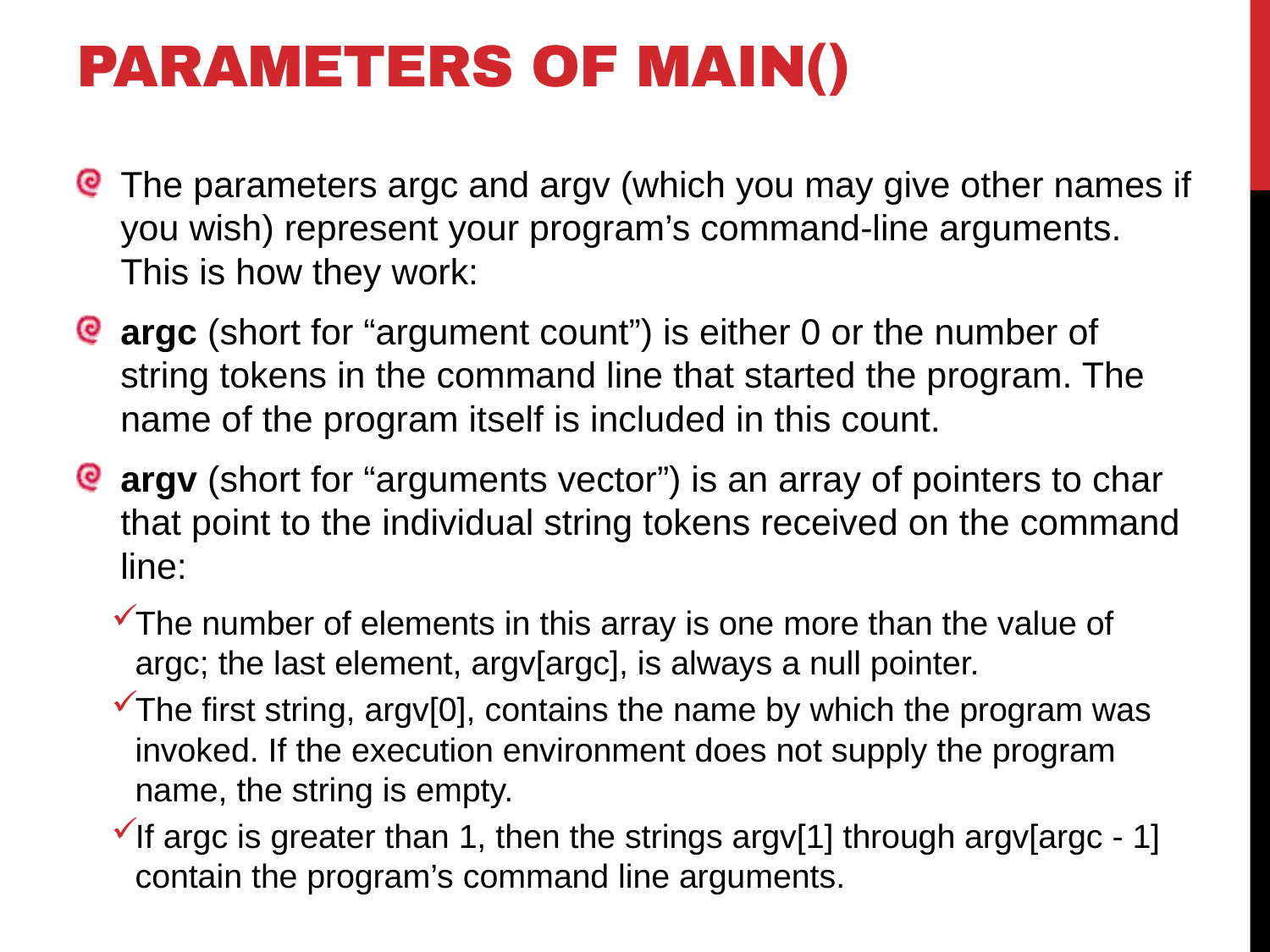

# Parameters of main()
The parameters argc and argv (which you may give other names if you wish) represent your program’s command-line arguments. This is how they work:
argc (short for “argument count”) is either 0 or the number of string tokens in the command line that started the program. The name of the program itself is included in this count.
argv (short for “arguments vector”) is an array of pointers to char that point to the individual string tokens received on the command line:
The number of elements in this array is one more than the value of argc; the last element, argv[argc], is always a null pointer.
The first string, argv[0], contains the name by which the program was invoked. If the execution environment does not supply the program name, the string is empty.
If argc is greater than 1, then the strings argv[1] through argv[argc - 1] contain the program’s command line arguments.